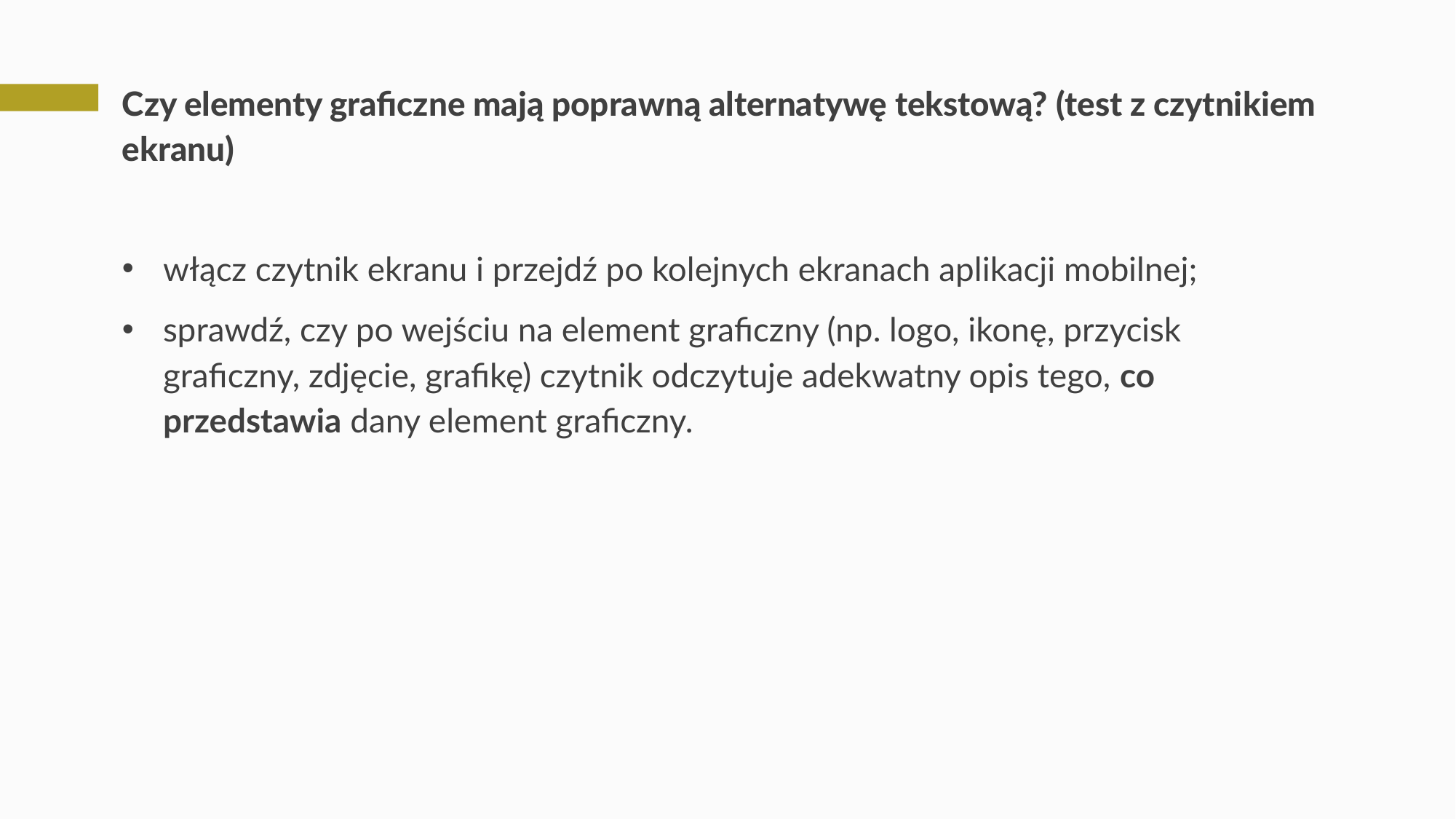

# Czy elementy graficzne mają poprawną alternatywę tekstową? (test z czytnikiem ekranu)
włącz czytnik ekranu i przejdź po kolejnych ekranach aplikacji mobilnej;
sprawdź, czy po wejściu na element graficzny (np. logo, ikonę, przycisk graficzny, zdjęcie, grafikę) czytnik odczytuje adekwatny opis tego, co przedstawia dany element graficzny.